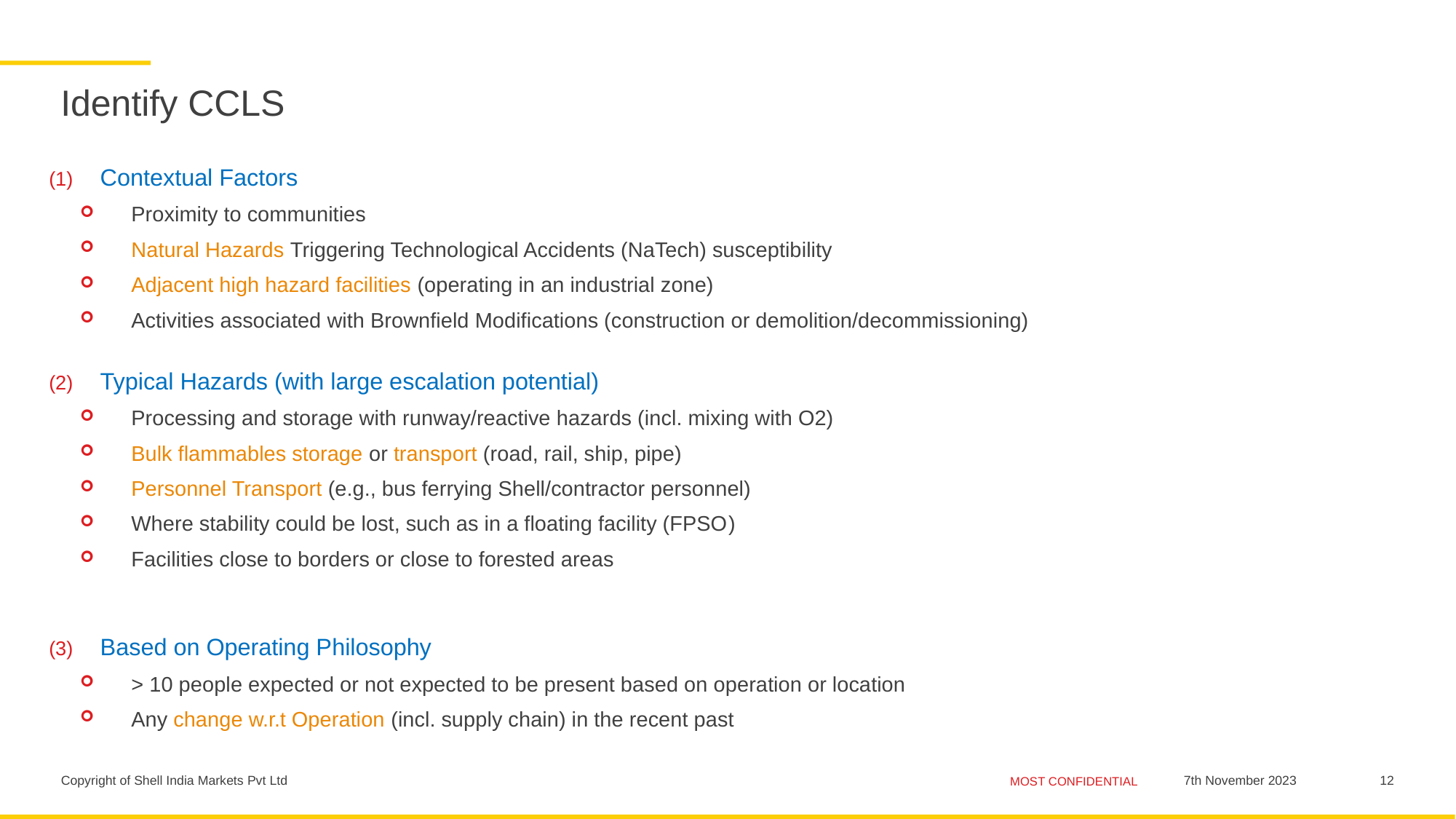

# Identify CCLS
Contextual Factors
Proximity to communities
Natural Hazards Triggering Technological Accidents (NaTech) susceptibility
Adjacent high hazard facilities (operating in an industrial zone)
Activities associated with Brownfield Modifications (construction or demolition/decommissioning)

Typical Hazards (with large escalation potential)
Processing and storage with runway/reactive hazards (incl. mixing with O2)
Bulk flammables storage or transport (road, rail, ship, pipe)
Personnel Transport (e.g., bus ferrying Shell/contractor personnel)
Where stability could be lost, such as in a floating facility (FPSO)
Facilities close to borders or close to forested areas

Based on Operating Philosophy
> 10 people expected or not expected to be present based on operation or location
Any change w.r.t Operation (incl. supply chain) in the recent past
12
7th November 2023